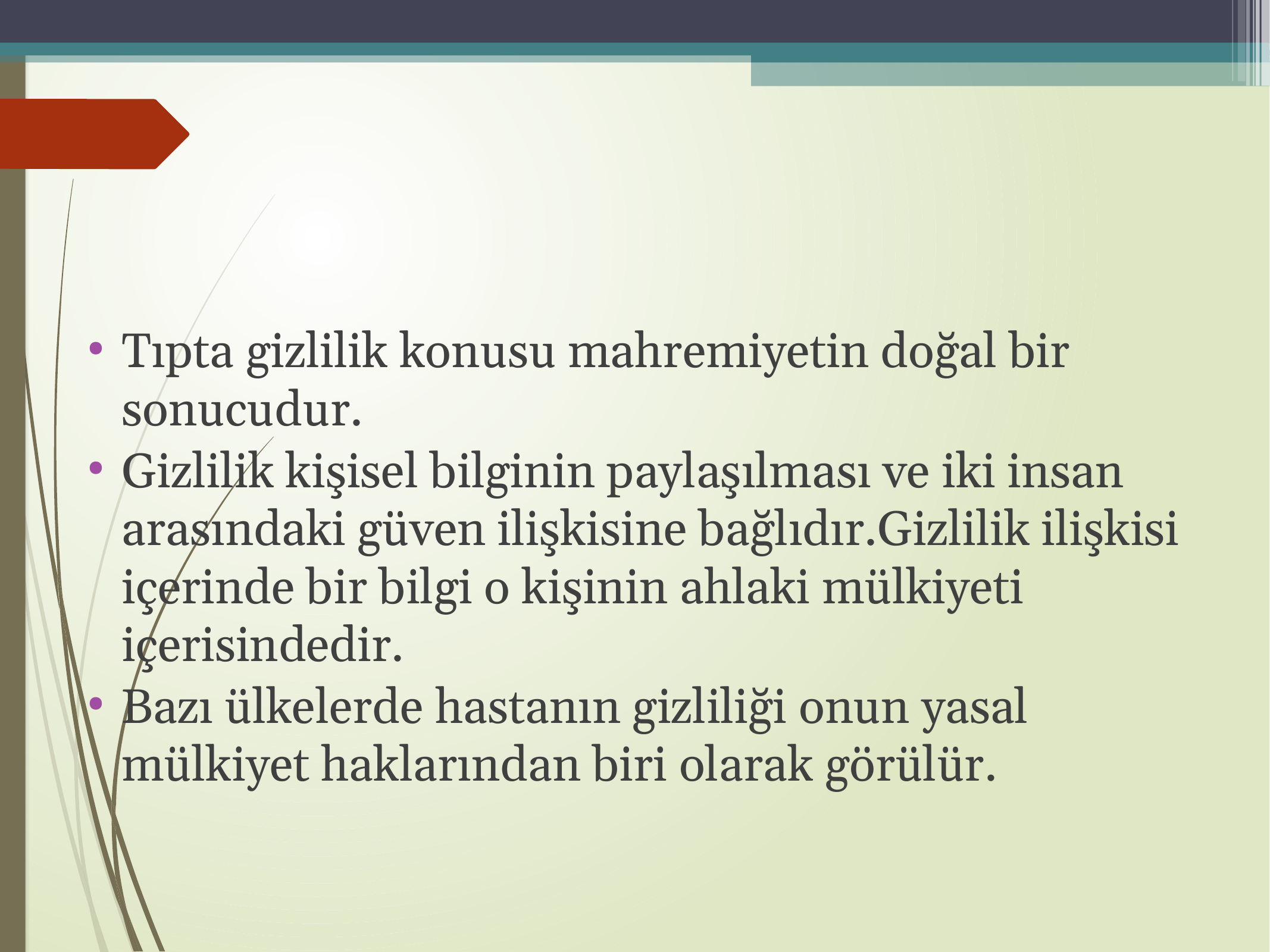

Tıpta gizlilik konusu mahremiyetin doğal bir sonucudur.
Gizlilik kişisel bilginin paylaşılması ve iki insan arasındaki güven ilişkisine bağlıdır.Gizlilik ilişkisi içerinde bir bilgi o kişinin ahlaki mülkiyeti içerisindedir.
Bazı ülkelerde hastanın gizliliği onun yasal mülkiyet haklarından biri olarak görülür.